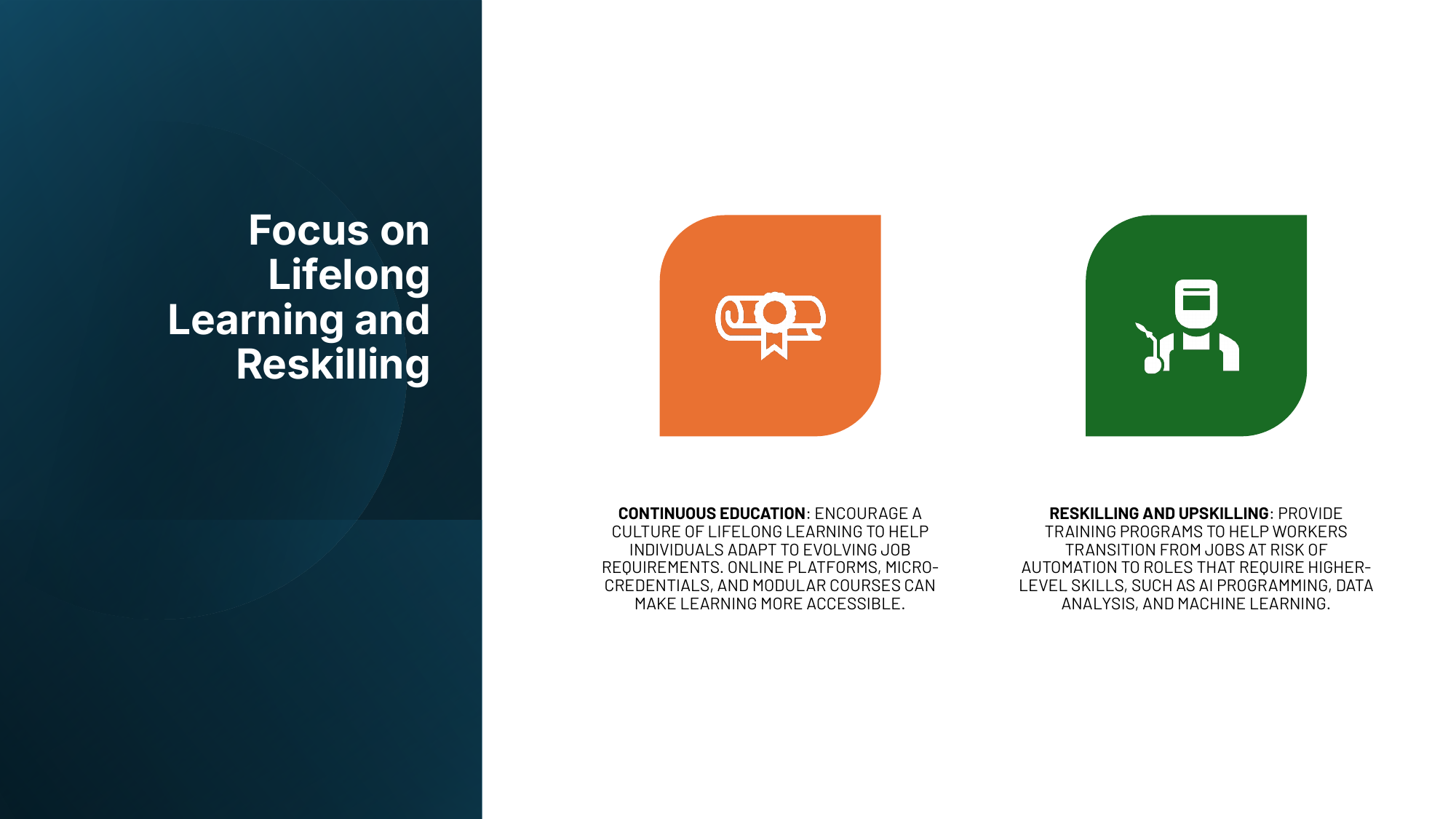

Continuous Education: Encourage a culture of lifelong learning to help individuals adapt to evolving job requirements. Online platforms, micro-credentials, and modular courses can make learning more accessible.
Reskilling and Upskilling: Provide training programs to help workers transition from jobs at risk of automation to roles that require higher-level skills, such as AI programming, data analysis, and machine learning.

# Focus on Lifelong Learning and Reskilling